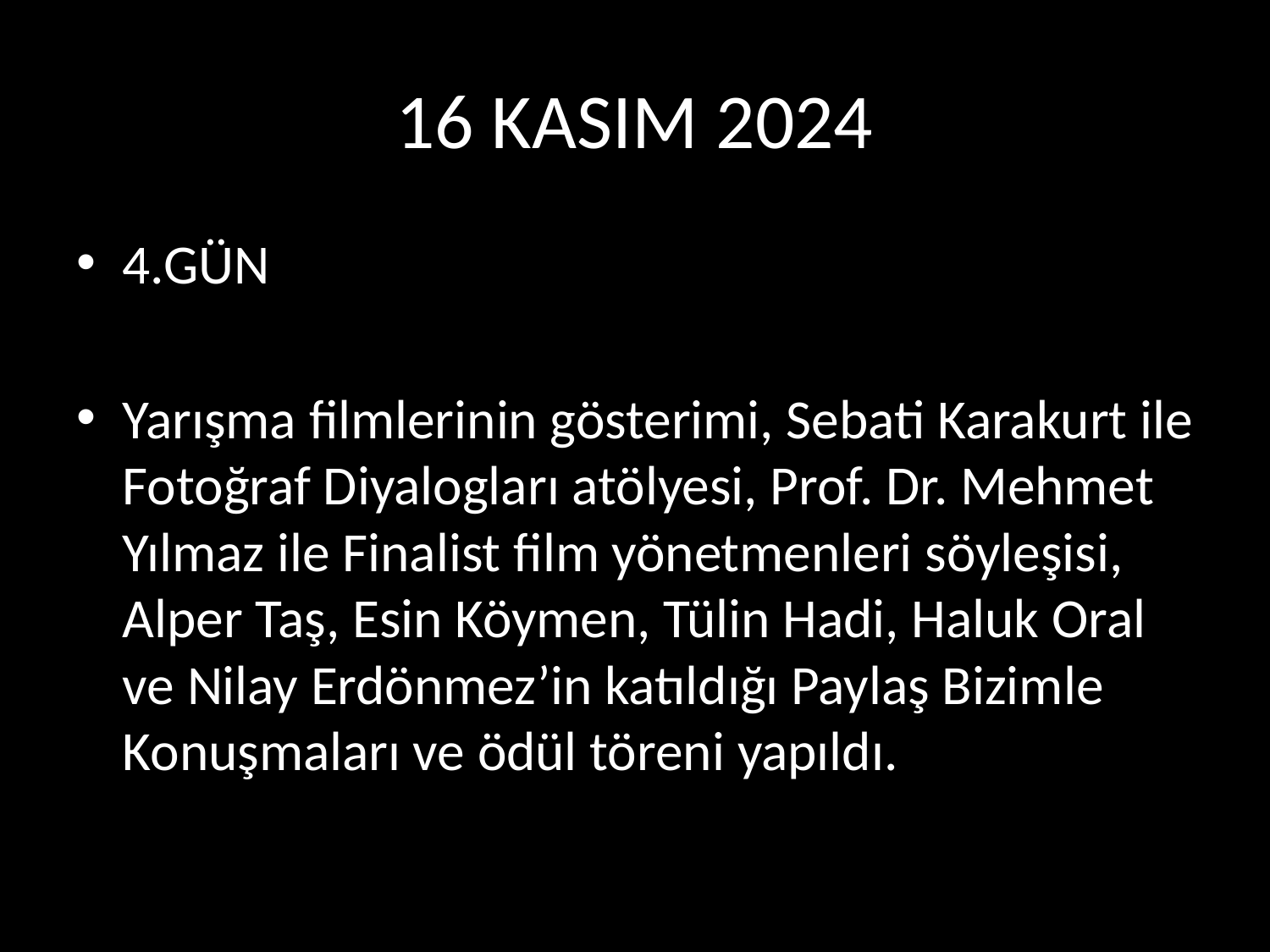

# 16 KASIM 2024
4.GÜN

Yarışma filmlerinin gösterimi, Sebati Karakurt ile Fotoğraf Diyalogları atölyesi, Prof. Dr. Mehmet Yılmaz ile Finalist film yönetmenleri söyleşisi, Alper Taş, Esin Köymen, Tülin Hadi, Haluk Oral ve Nilay Erdönmez’in katıldığı Paylaş Bizimle Konuşmaları ve ödül töreni yapıldı.